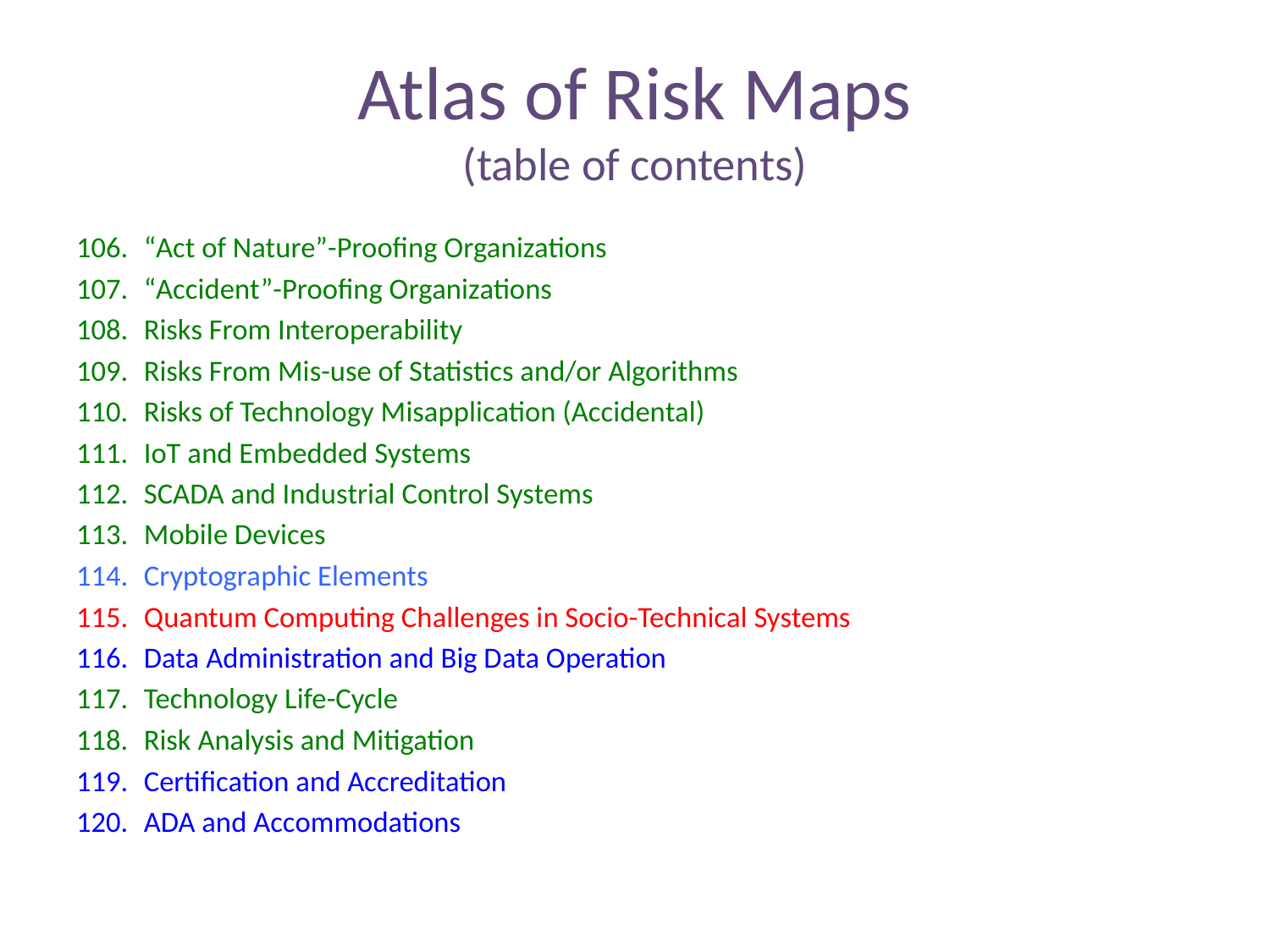

# Atlas of Risk Maps (table of contents)
“Act of Nature”-Proofing Organizations
“Accident”-Proofing Organizations
Risks From Interoperability
Risks From Mis-use of Statistics and/or Algorithms
Risks of Technology Misapplication (Accidental)
IoT and Embedded Systems
SCADA and Industrial Control Systems
Mobile Devices
Cryptographic Elements
Quantum Computing Challenges in Socio-Technical Systems
Data Administration and Big Data Operation
Technology Life-Cycle
Risk Analysis and Mitigation
Certification and Accreditation
ADA and Accommodations